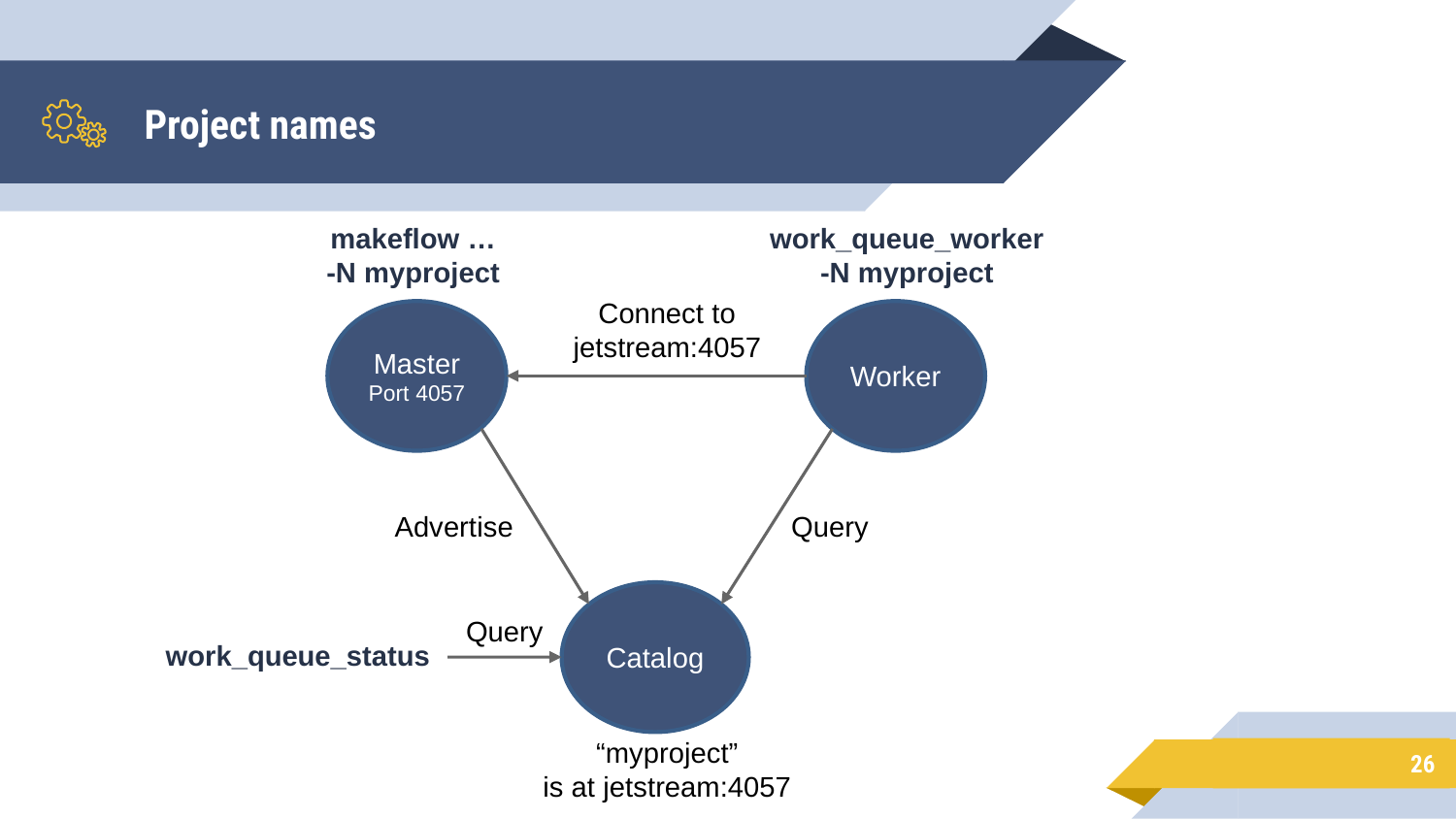

# Project names

makeflow …
-N myproject
work_queue_worker
-N myproject
Connect to
jetstream:4057
Master
Port 4057
Worker
Advertise
Query
Catalog
Query
work_queue_status
“myproject”
is at jetstream:4057
26